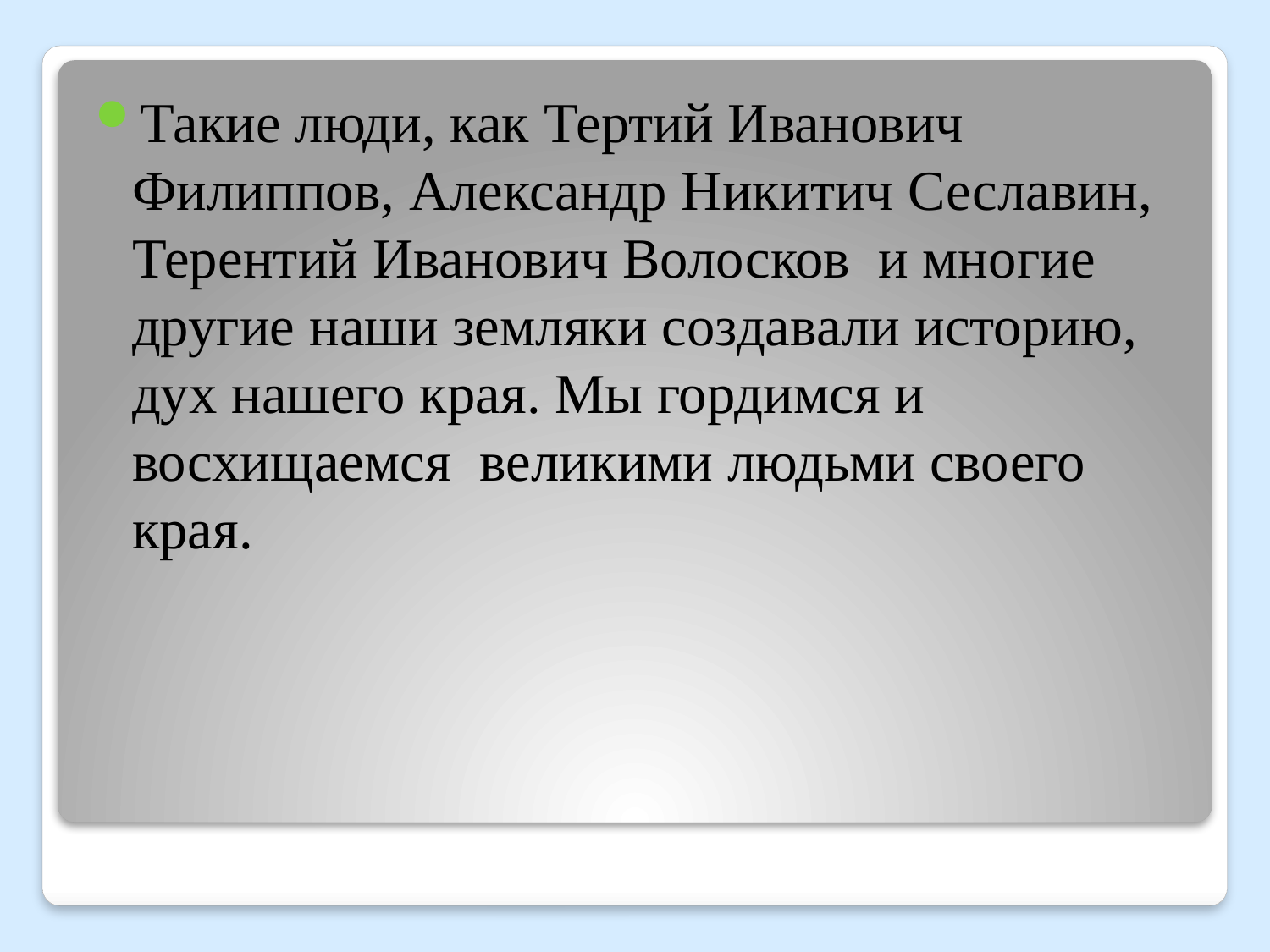

Такие люди, как Тертий Иванович Филиппов, Александр Никитич Сеславин, Терентий Иванович Волосков  и многие другие наши земляки создавали историю, дух нашего края. Мы гордимся и восхищаемся  великими людьми своего края.

#